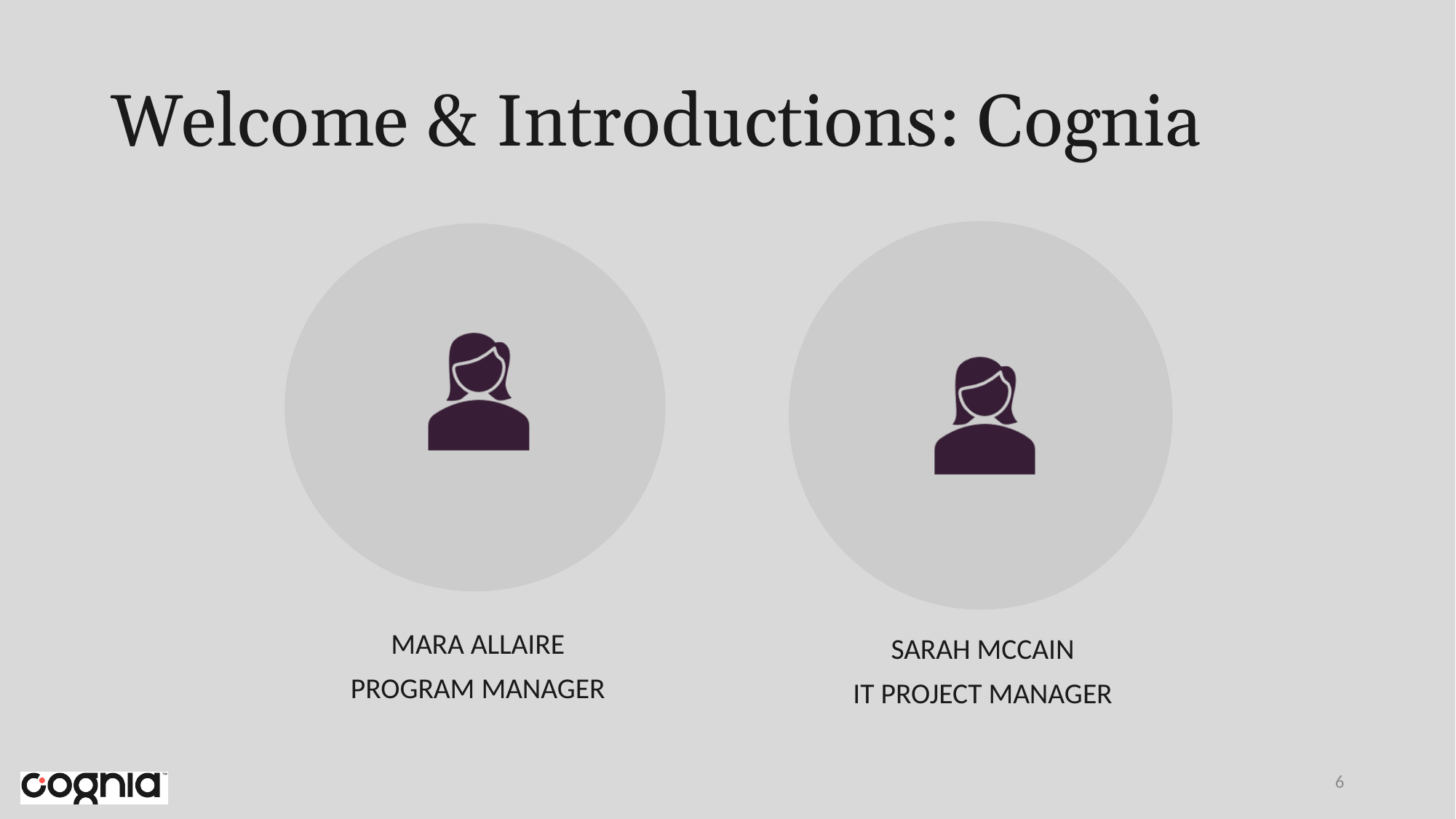

# Welcome & Introductions: Cognia
MARA ALLAIRE
PROGRAM Manager
SARAH MCCAIN
IT Project Manager
6